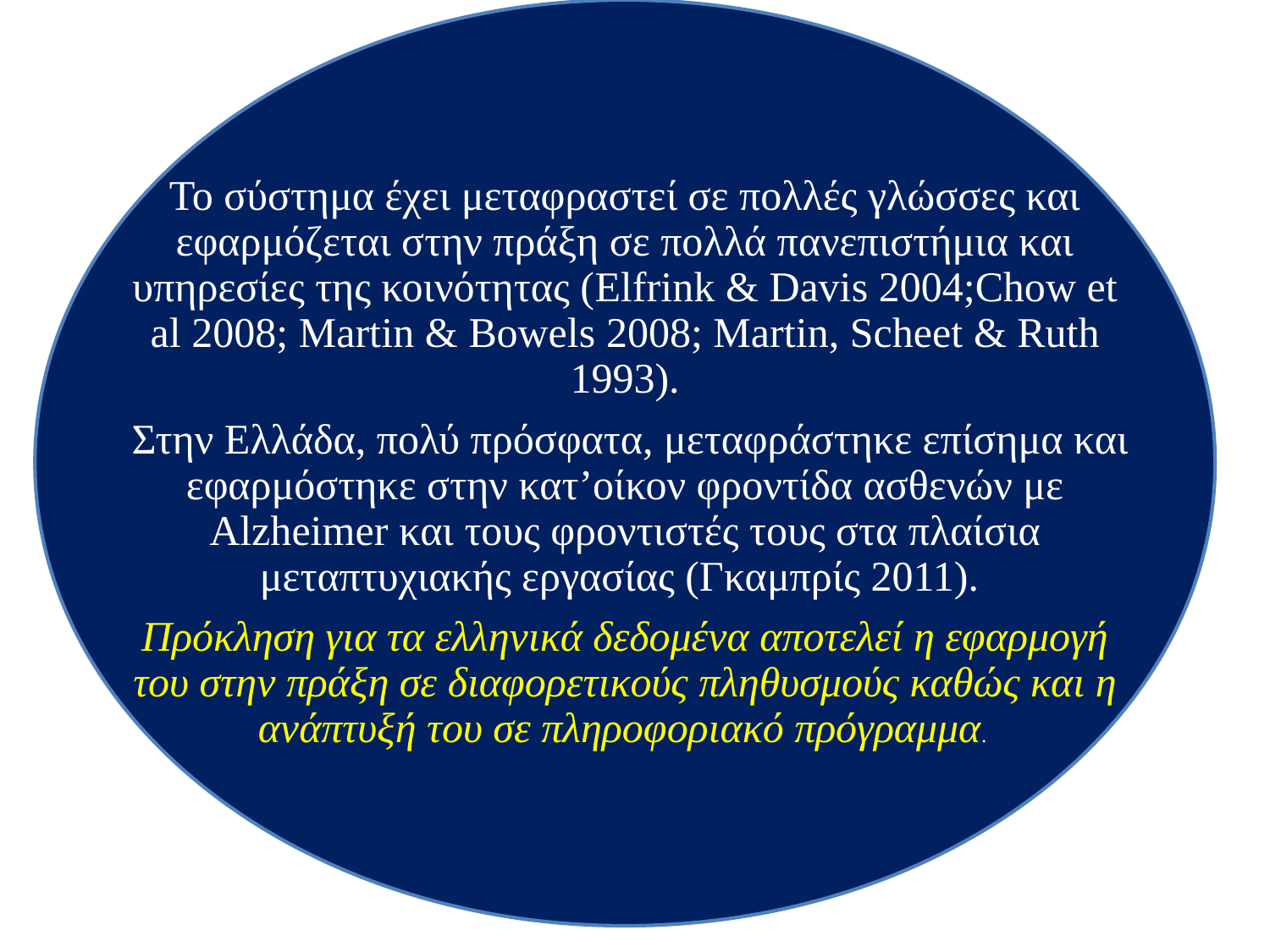

Το σύστημα έχει μεταφραστεί σε πολλές γλώσσες και εφαρμόζεται στην πράξη σε πολλά πανεπιστήμια και υπηρεσίες της κοινότητας (Elfrink & Davis 2004;Chow et al 2008; Martin & Bowels 2008; Martin, Scheet & Ruth 1993).
 Στην Ελλάδα, πολύ πρόσφατα, μεταφράστηκε επίσημα και εφαρμόστηκε στην κατ’οίκον φροντίδα ασθενών με Alzheimer και τους φροντιστές τους στα πλαίσια μεταπτυχιακής εργασίας (Γκαμπρίς 2011).
Πρόκληση για τα ελληνικά δεδομένα αποτελεί η εφαρμογή του στην πράξη σε διαφορετικούς πληθυσμούς καθώς και η ανάπτυξή του σε πληροφοριακό πρόγραμμα.